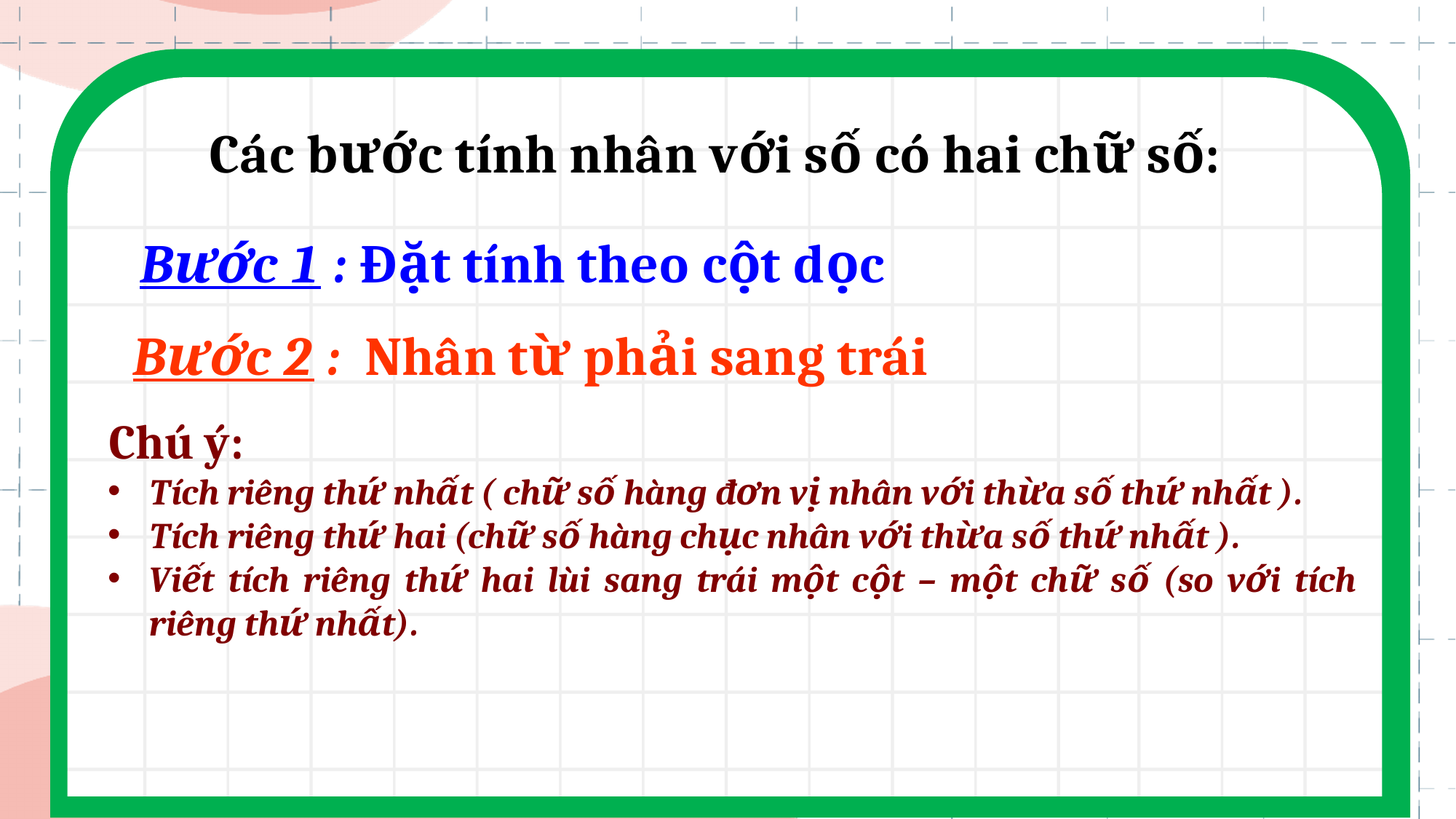

Các bước tính nhân với số có hai chữ số:

Bước 1 : Đặt tính theo cột dọc
Bước 2 :  Nhân từ phải sang trái
Chú ý:
Tích riêng thứ nhất ( chữ số hàng đơn vị nhân với thừa số thứ nhất ).
Tích riêng thứ hai (chữ số hàng chục nhân với thừa số thứ nhất ).
Viết tích riêng thứ hai lùi sang trái một cột – một chữ số (so với tích riêng thứ nhất).